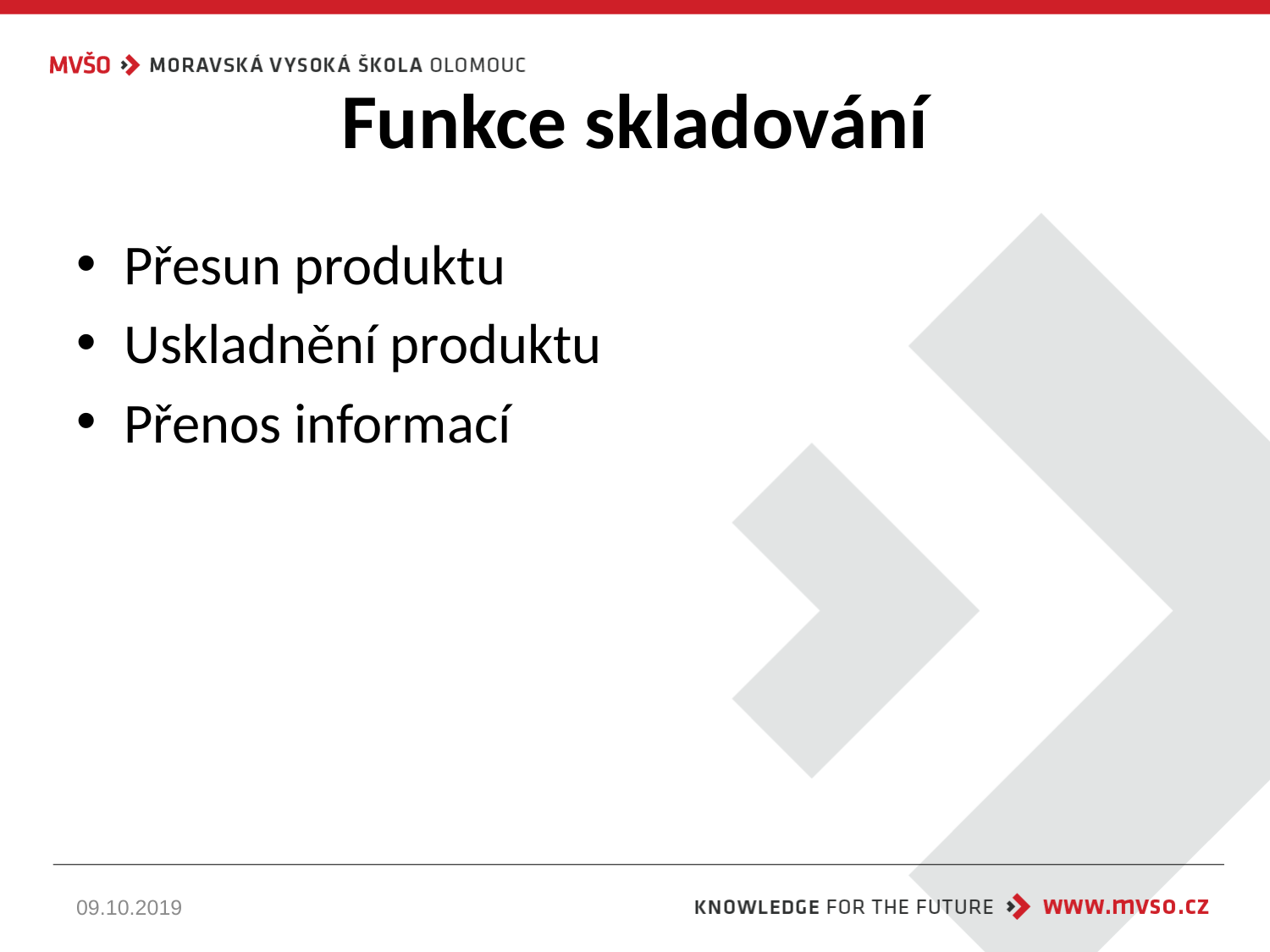

# Funkce skladování
Přesun produktu
Uskladnění produktu
Přenos informací

09.10.2019